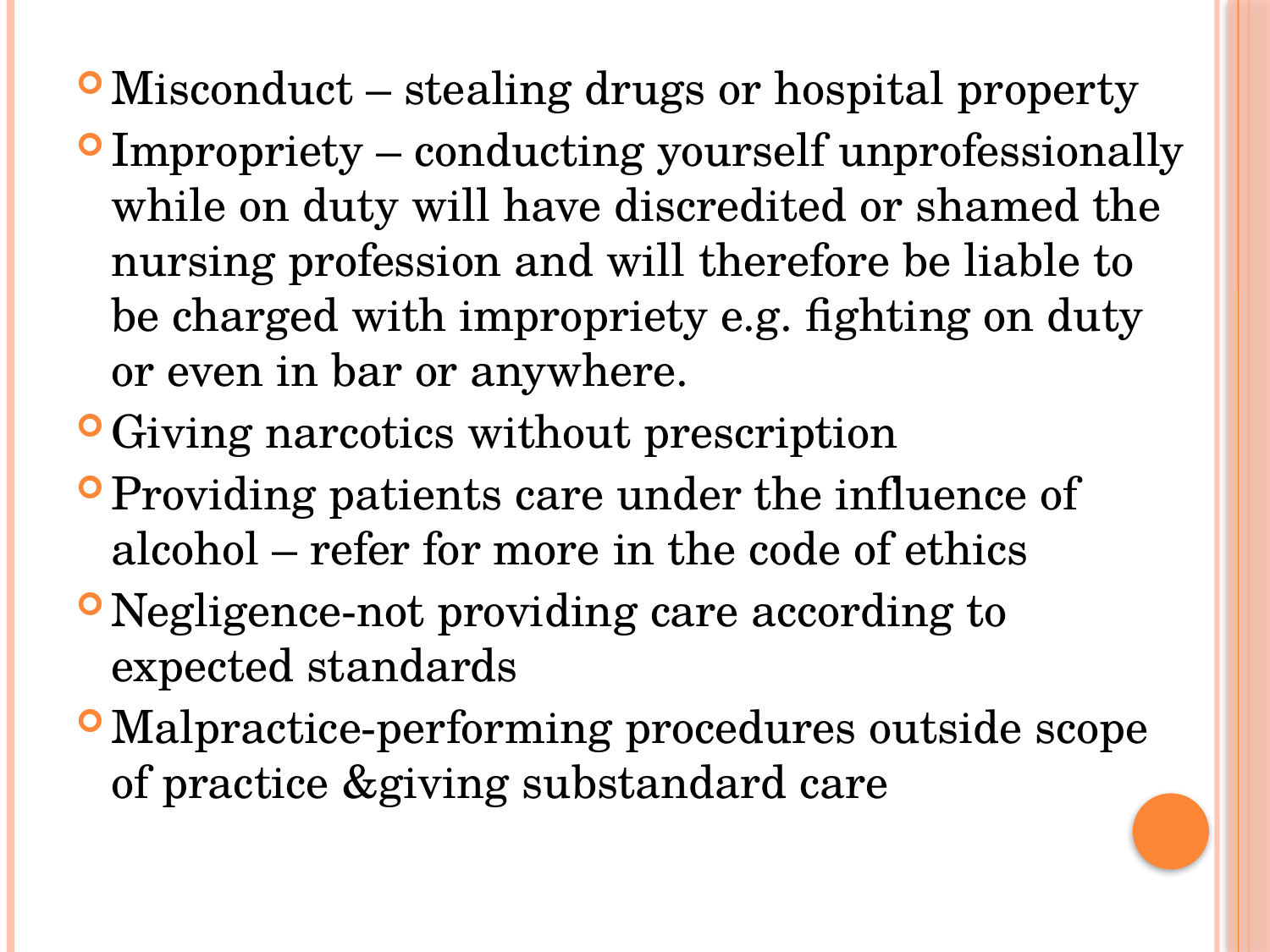

Misconduct – stealing drugs or hospital property
Impropriety – conducting yourself unprofessionally while on duty will have discredited or shamed the   nursing profession and will therefore be liable to be charged with impropriety e.g. fighting on duty or even in bar or anywhere.
Giving narcotics without prescription
Providing patients care under the influence of alcohol – refer for more in the code of ethics
Negligence-not providing care according to expected standards
Malpractice-performing procedures outside scope of practice &giving substandard care